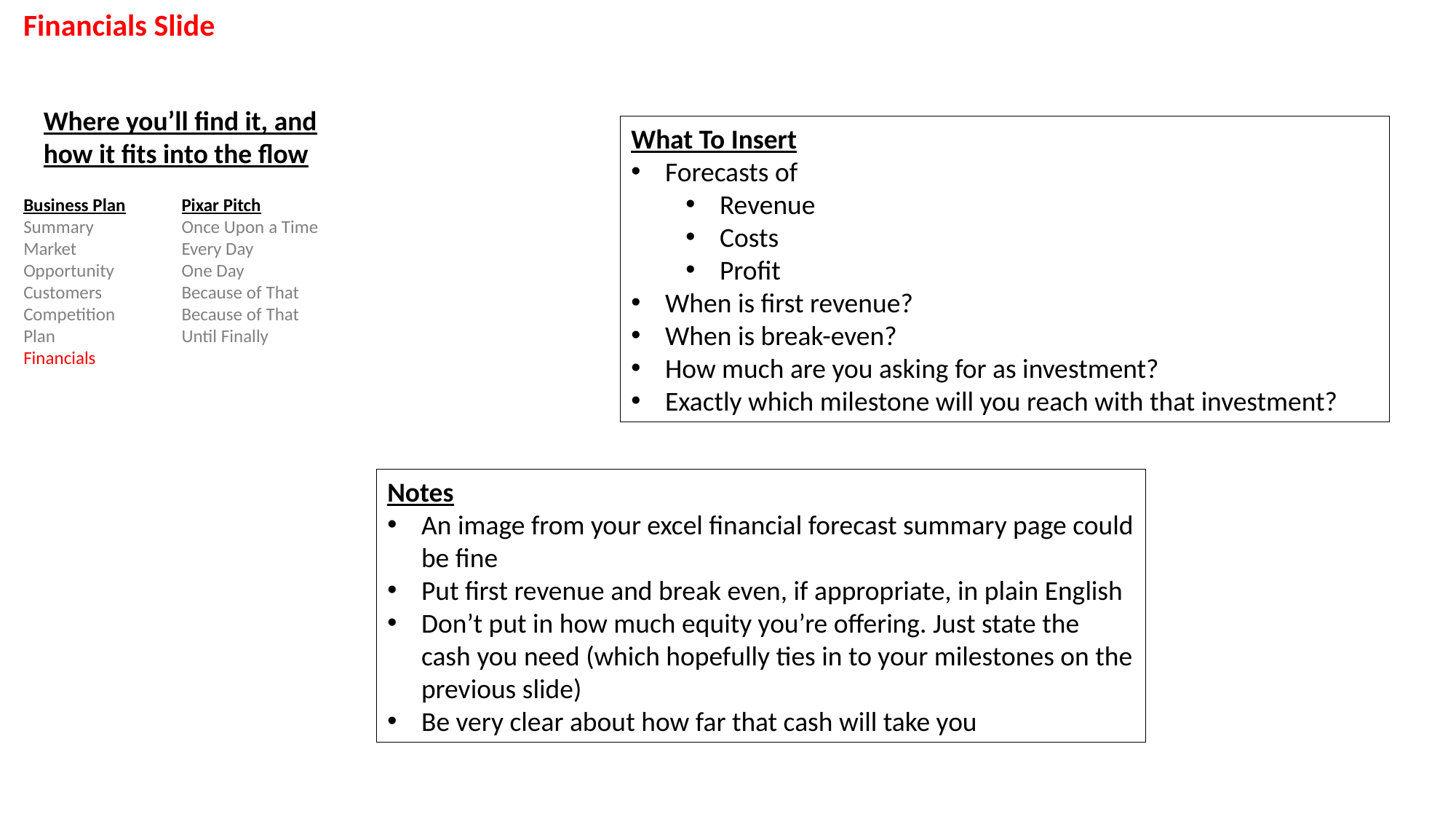

Financials Slide
Where you’ll find it, and how it fits into the flow
What To Insert
Forecasts of
Revenue
Costs
Profit
When is first revenue?
When is break-even?
How much are you asking for as investment?
Exactly which milestone will you reach with that investment?
Business Plan
Summary
Market
Opportunity
Customers
Competition
Plan
Financials
Pixar Pitch
Once Upon a Time
Every Day
One Day
Because of That
Because of That
Until Finally
Notes
An image from your excel financial forecast summary page could be fine
Put first revenue and break even, if appropriate, in plain English
Don’t put in how much equity you’re offering. Just state the cash you need (which hopefully ties in to your milestones on the previous slide)
Be very clear about how far that cash will take you